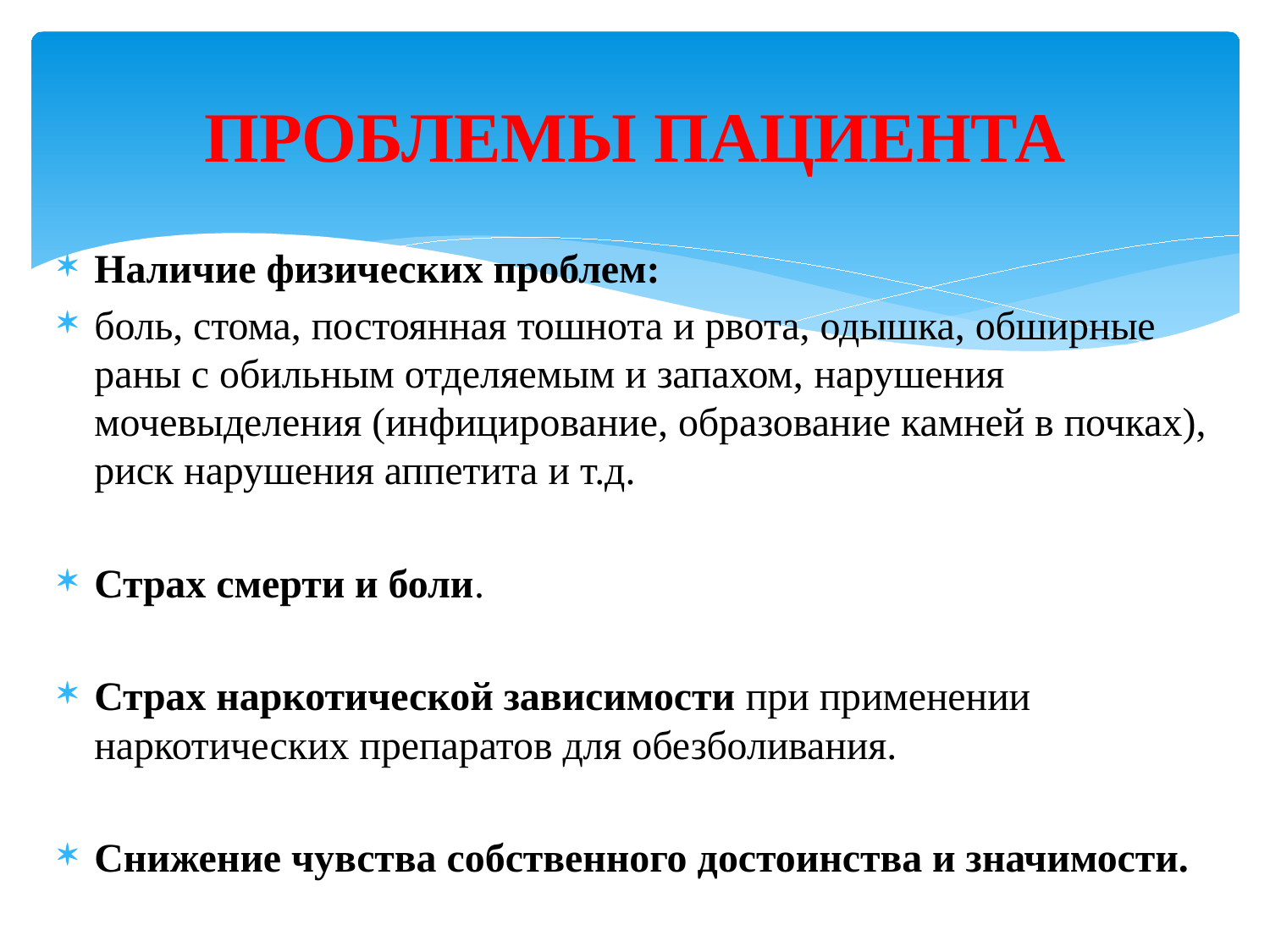

# ПРОБЛЕМЫ ПАЦИЕНТА
Наличие физических проблем:
боль, стома, постоянная тошнота и рвота, одышка, обширные раны с обильным отделяемым и запахом, нарушения мочевыделения (инфицирование, образование камней в почках), риск нарушения аппетита и т.д.

Страх смерти и боли.

Страх наркотической зависимости при применении наркотических препаратов для обезболивания.

Снижение чувства собственного достоинства и значимости.